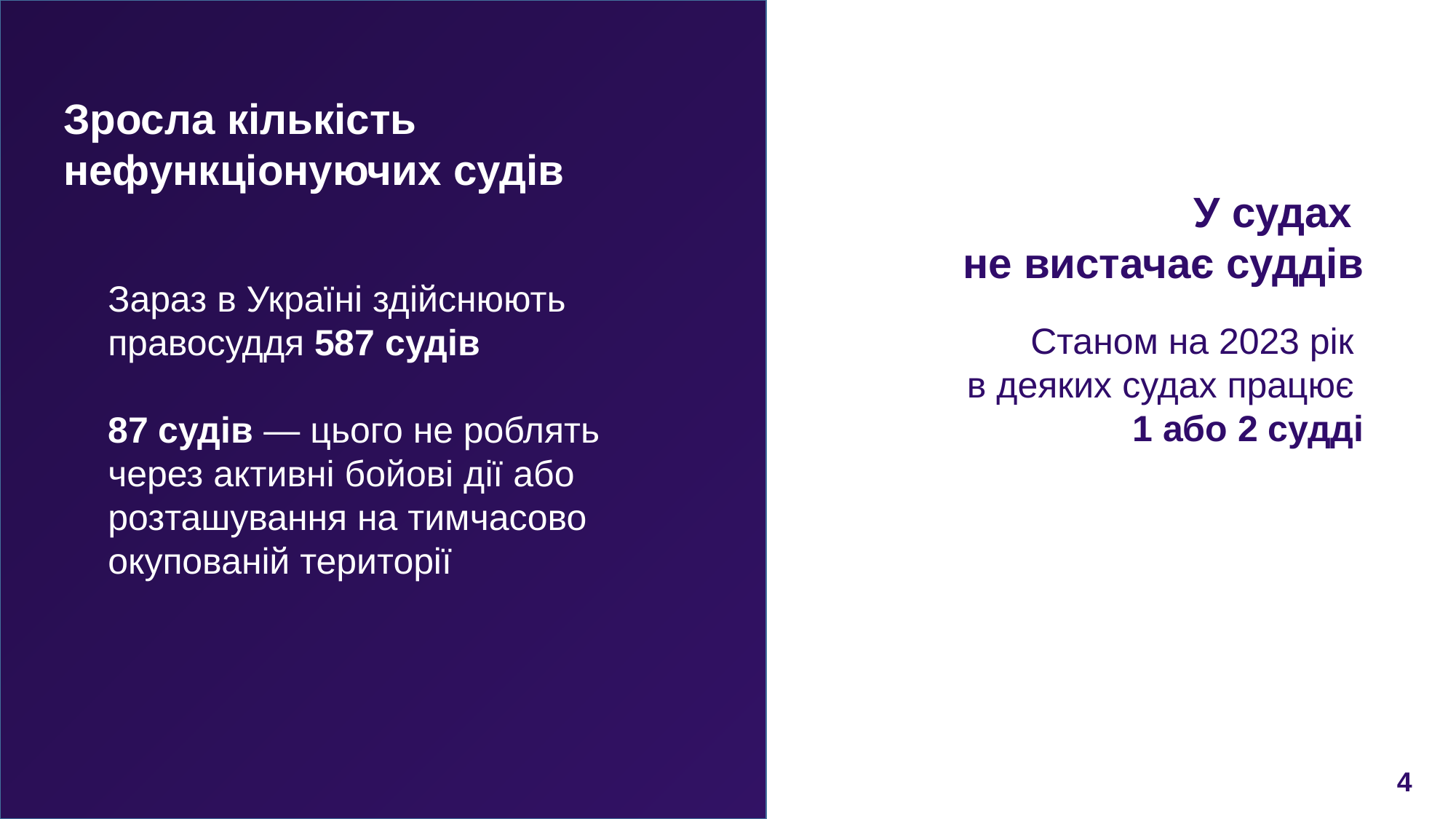

Зросла кількість нефункціонуючих судів
У судах
не вистачає суддів
Зараз в Україні здійснюють правосуддя 587 судів

87 судів — цього не роблять через активні бойові дії або розташування на тимчасово окупованій території
Станом на 2023 рік
в деяких судах працює
1 або 2 судді
4